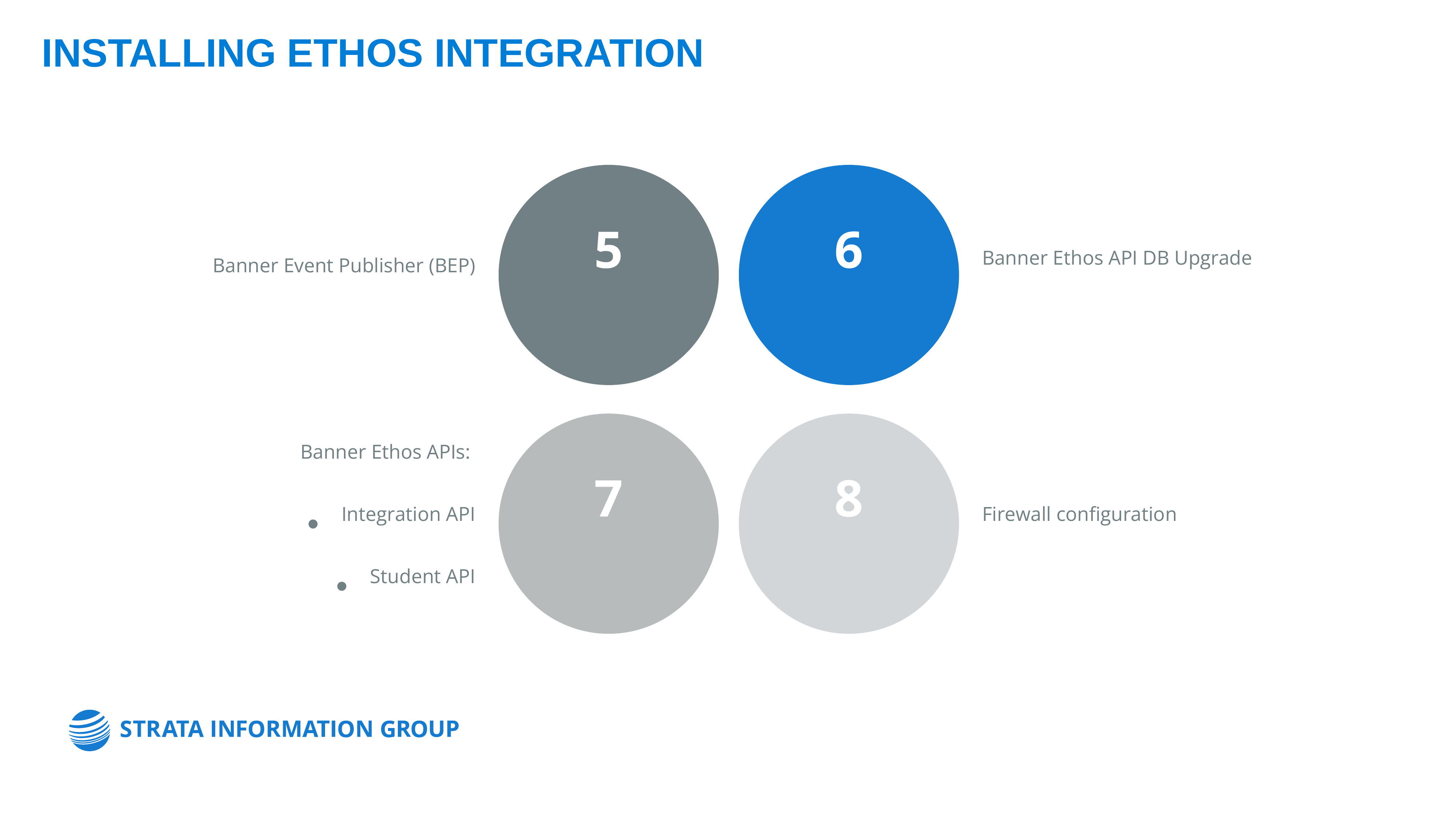

INSTALLING Ethos Integration
Banner Event Publisher (BEP)
5
6
Banner Ethos API DB Upgrade
7
Banner Ethos APIs:
Integration API
Student API
8
Firewall configuration